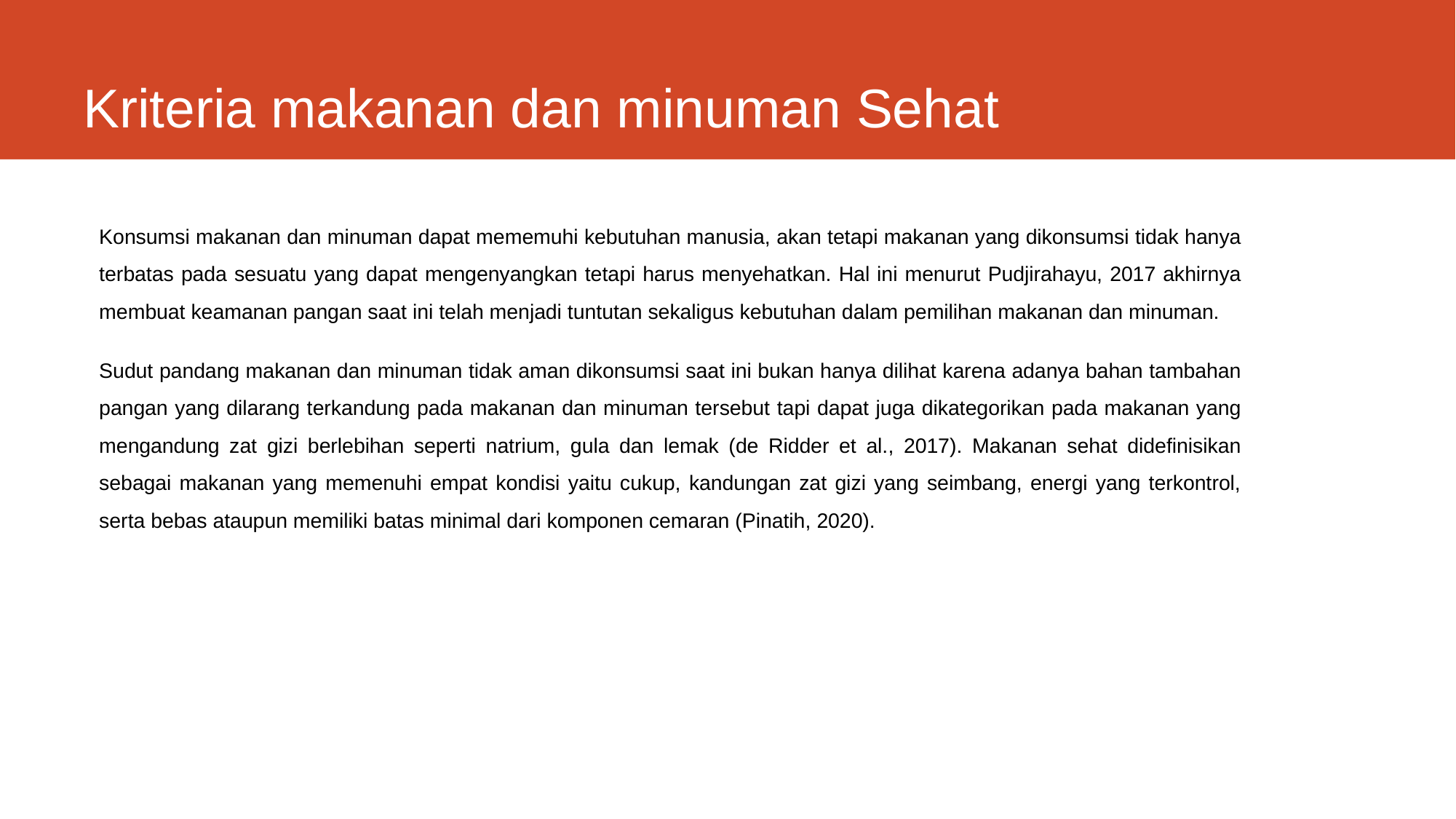

# Kriteria makanan dan minuman Sehat
Konsumsi makanan dan minuman dapat mememuhi kebutuhan manusia, akan tetapi makanan yang dikonsumsi tidak hanya terbatas pada sesuatu yang dapat mengenyangkan tetapi harus menyehatkan. Hal ini menurut Pudjirahayu, 2017 akhirnya membuat keamanan pangan saat ini telah menjadi tuntutan sekaligus kebutuhan dalam pemilihan makanan dan minuman.
Sudut pandang makanan dan minuman tidak aman dikonsumsi saat ini bukan hanya dilihat karena adanya bahan tambahan pangan yang dilarang terkandung pada makanan dan minuman tersebut tapi dapat juga dikategorikan pada makanan yang mengandung zat gizi berlebihan seperti natrium, gula dan lemak (de Ridder et al., 2017). Makanan sehat didefinisikan sebagai makanan yang memenuhi empat kondisi yaitu cukup, kandungan zat gizi yang seimbang, energi yang terkontrol, serta bebas ataupun memiliki batas minimal dari komponen cemaran (Pinatih, 2020).